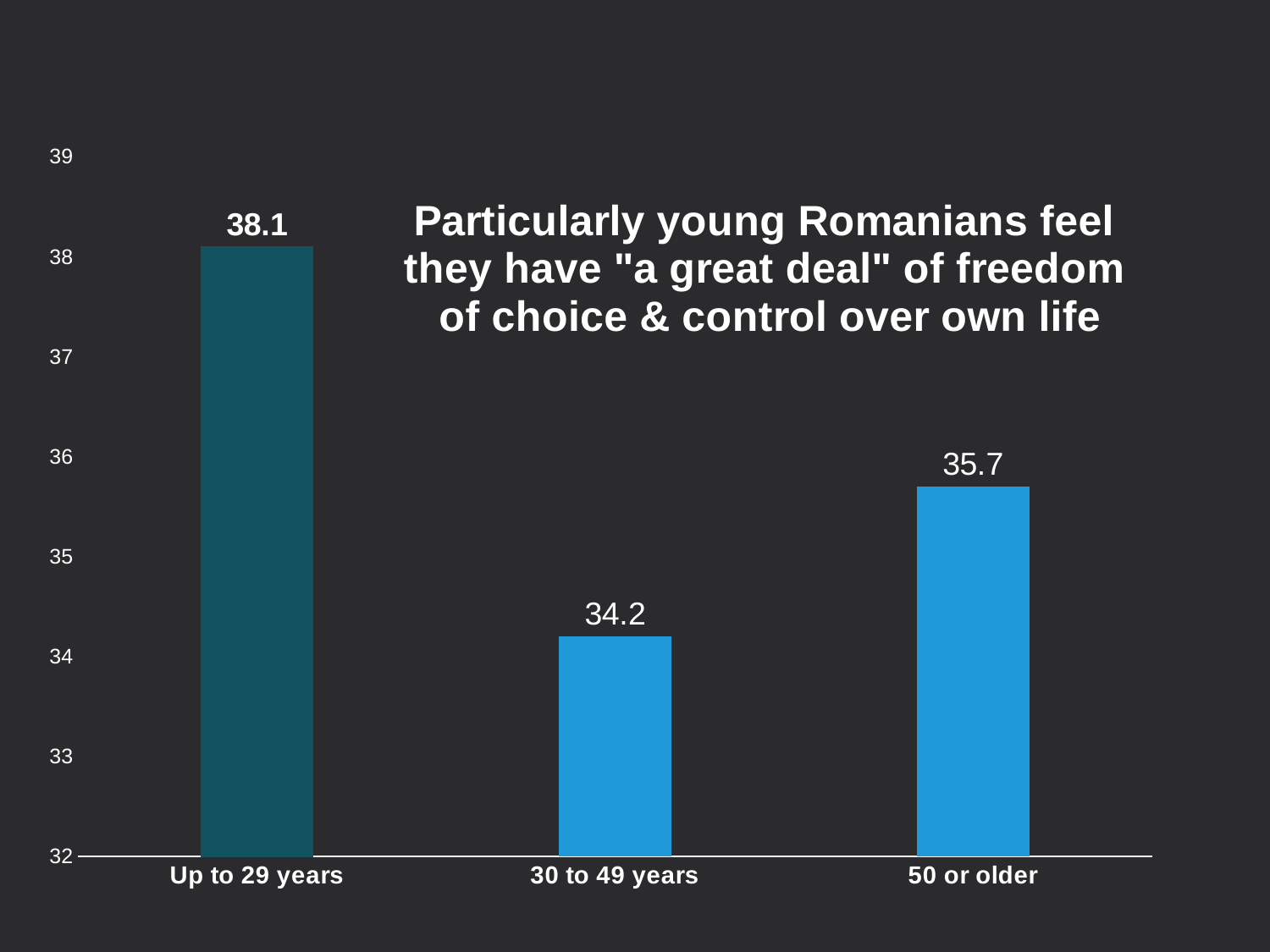

### Chart: Have "a great deal" of freedom of choice and control over own life (%)

| Category |
|---|

### Chart: Particularly young Romanians feel they have "a great deal" of freedom of choice & control over own life

| Category |  |
|---|---|
| Up to 29 years | 38.1 |
| 30 to 49 years | 34.2 |
| 50 or older | 35.7 |